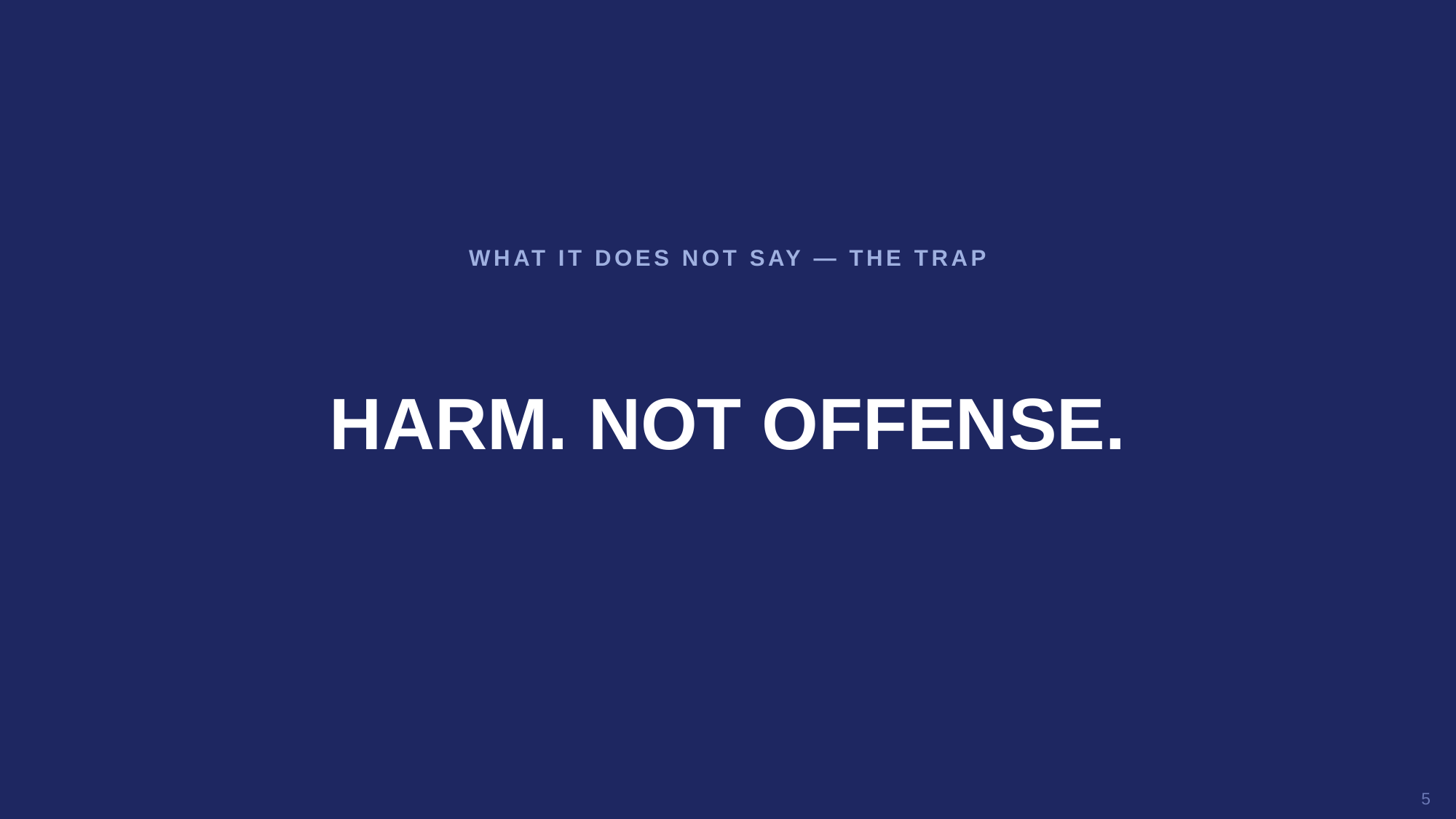

WHAT IT DOES NOT SAY — THE TRAP
HARM. NOT OFFENSE.
5